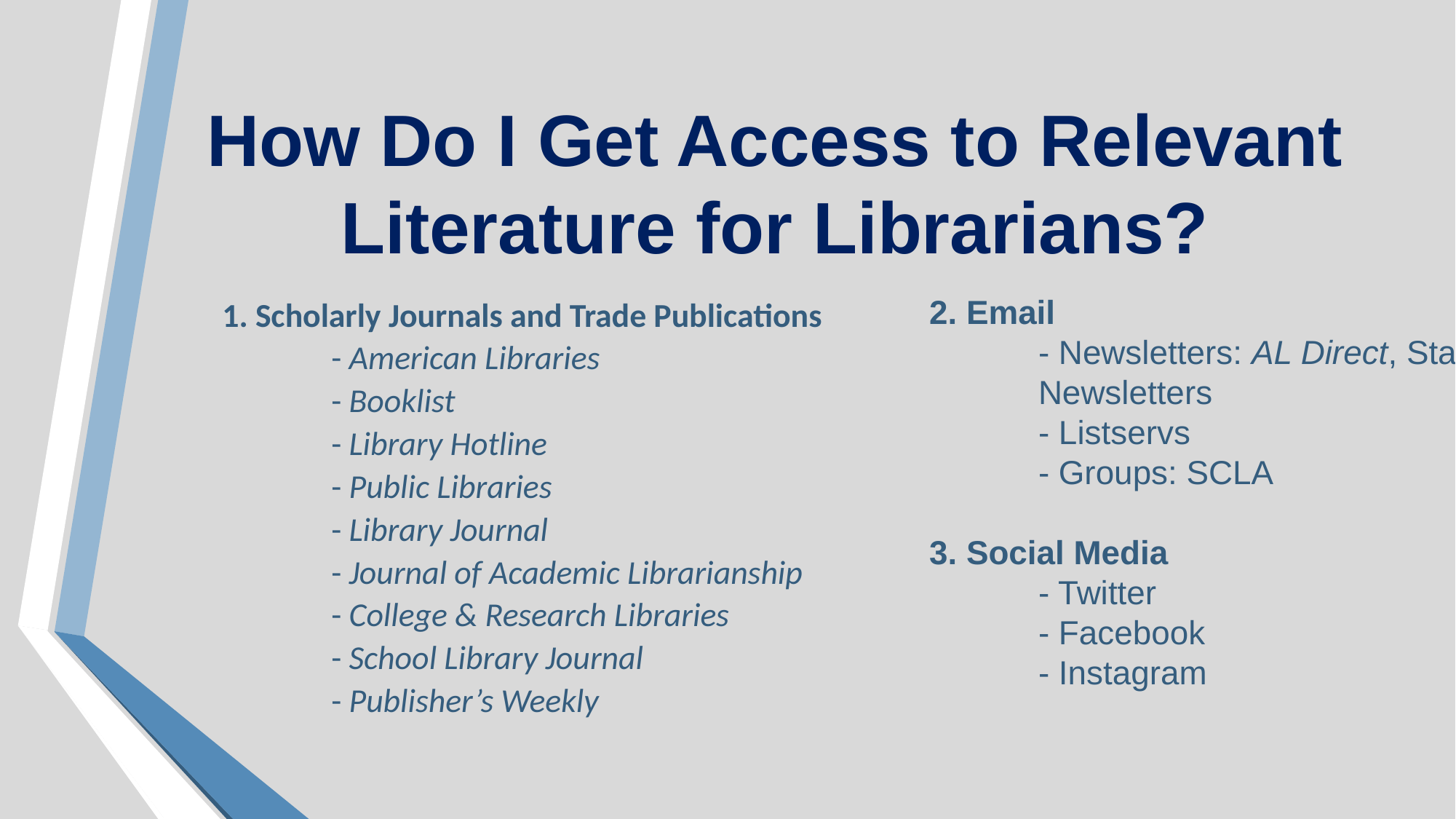

# How Do I Get Access to Relevant Literature for Librarians?
2. Email
	- Newsletters: AL Direct, Staff 	Newsletters
	- Listservs
	- Groups: SCLA

3. Social Media
	- Twitter
	- Facebook
	- Instagram
1. Scholarly Journals and Trade Publications
	- American Libraries
	- Booklist
	- Library Hotline
	- Public Libraries
	- Library Journal
	- Journal of Academic Librarianship
	- College & Research Libraries
	- School Library Journal
	- Publisher’s Weekly